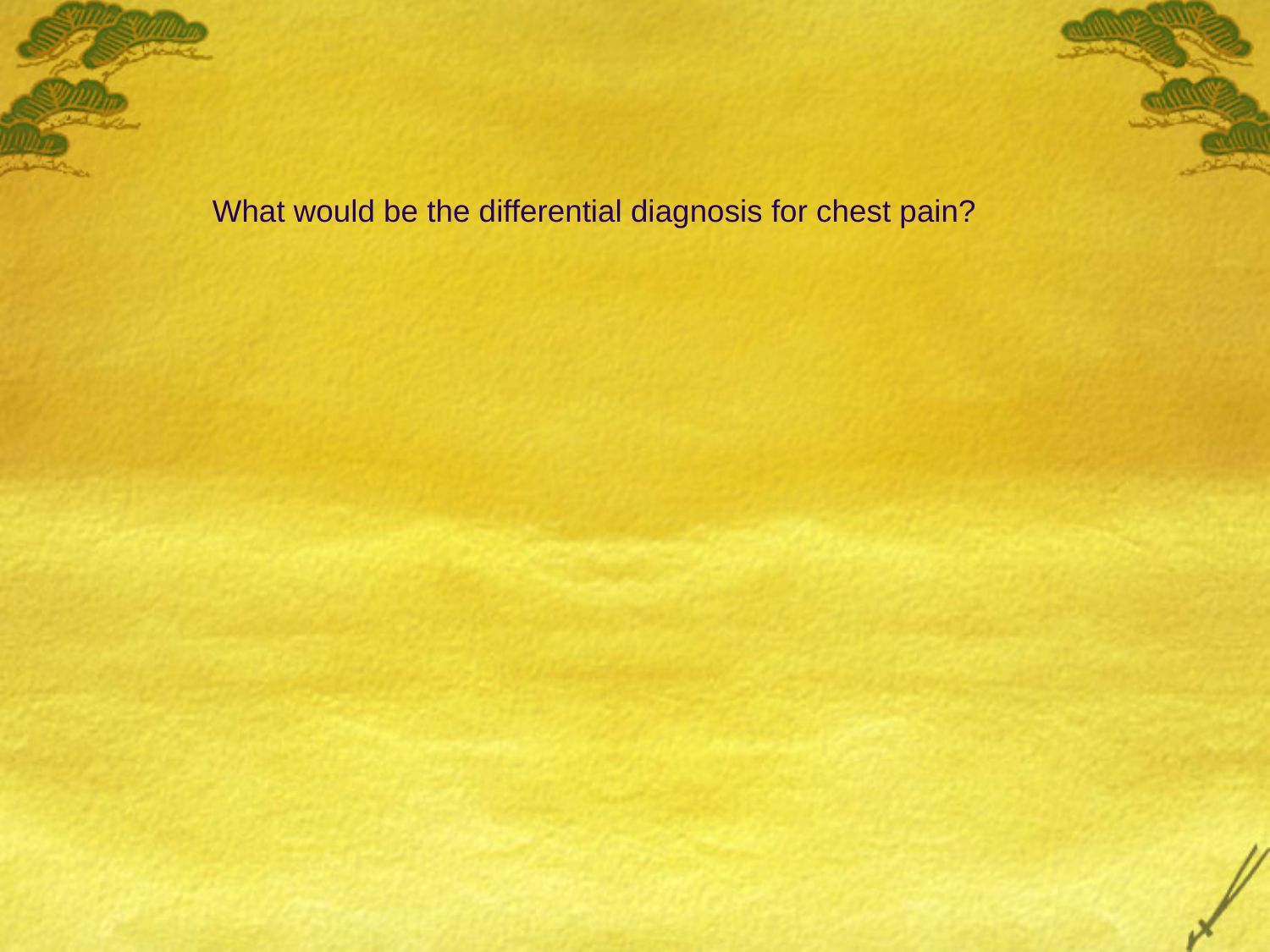

What would be the differential diagnosis for chest pain?